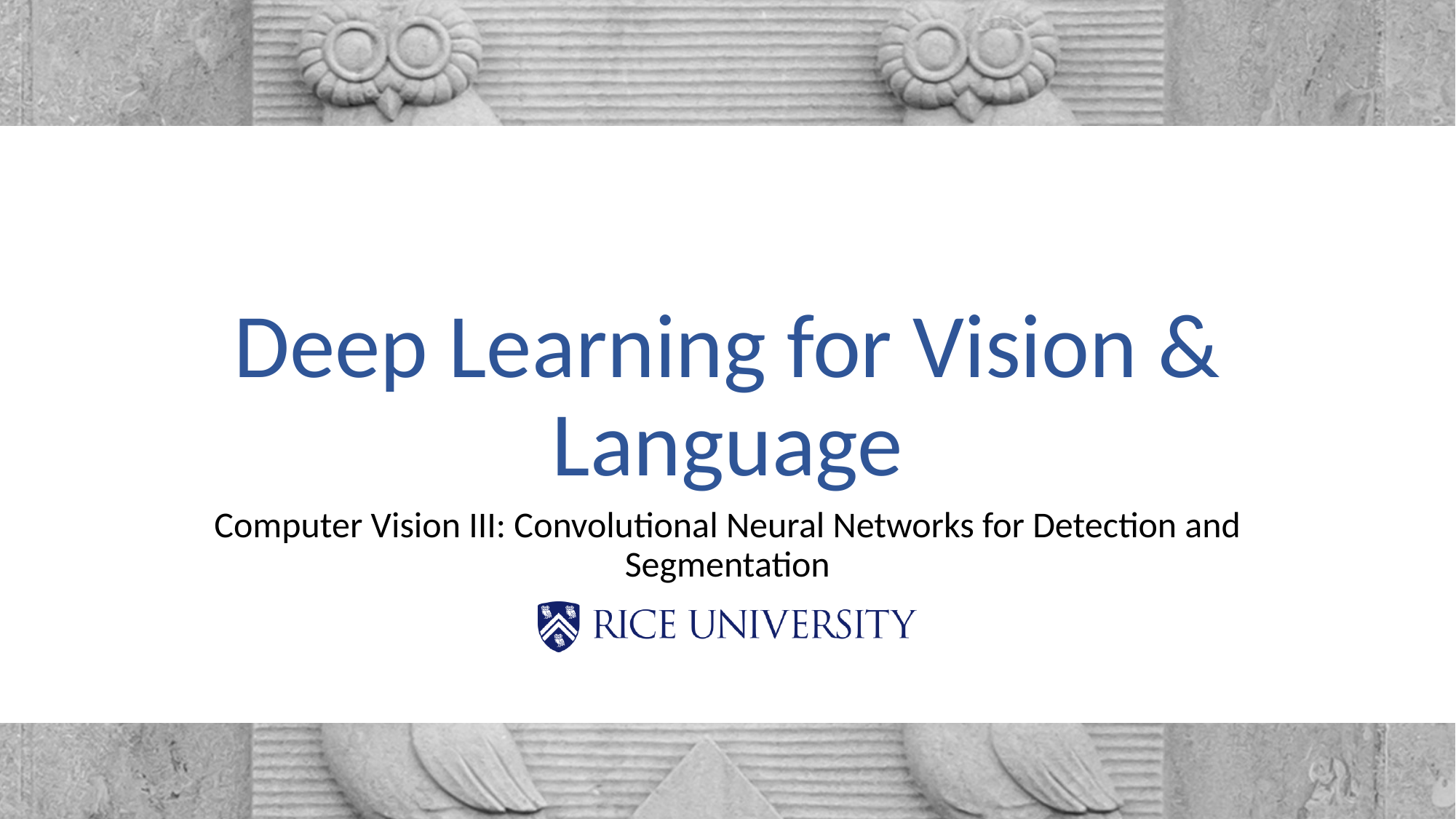

# Deep Learning for Vision & Language
Computer Vision III: Convolutional Neural Networks for Detection and Segmentation